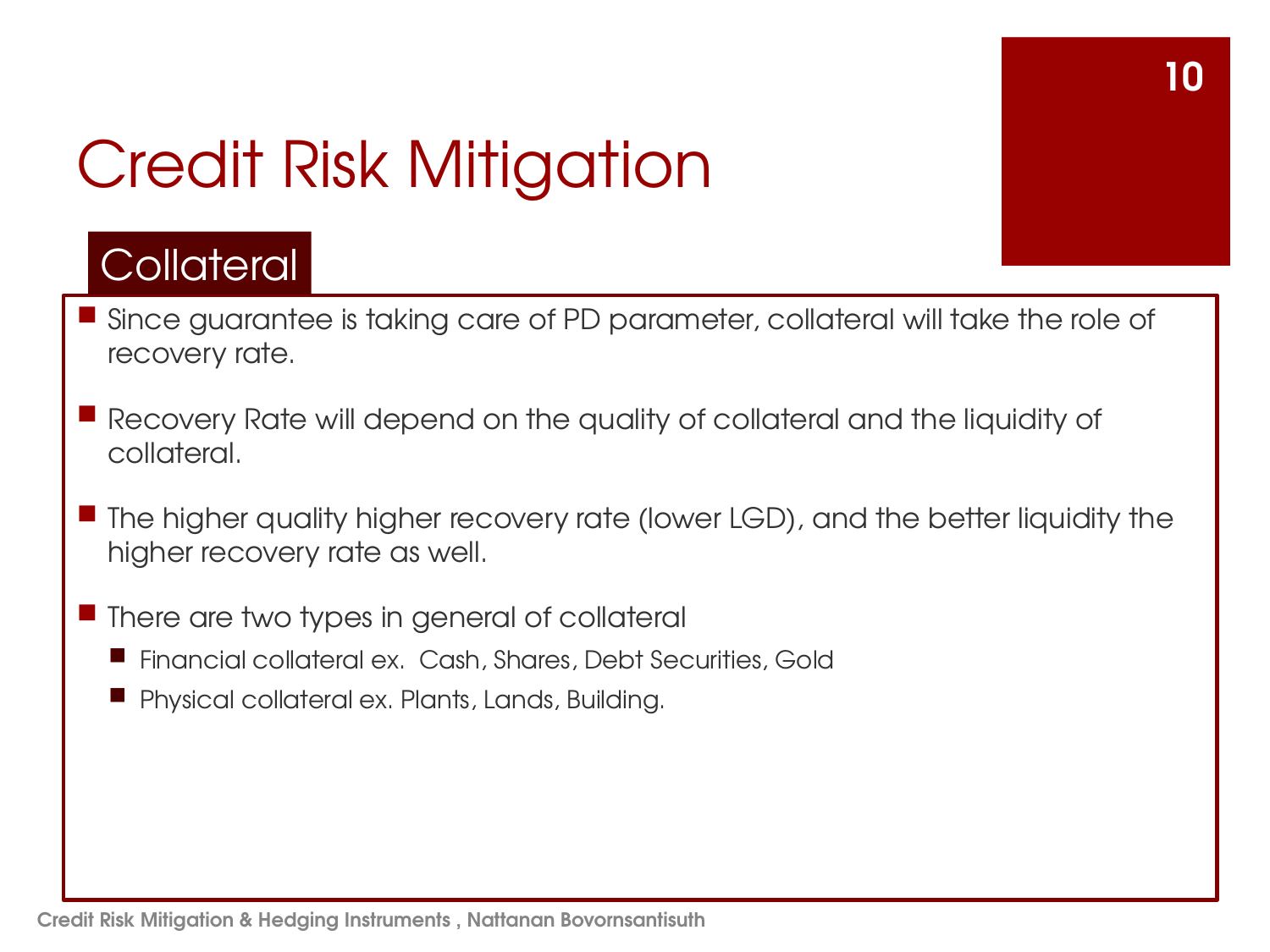

# Credit Risk Mitigation
10
Collateral
Since guarantee is taking care of PD parameter, collateral will take the role of recovery rate.
Recovery Rate will depend on the quality of collateral and the liquidity of collateral.
The higher quality higher recovery rate (lower LGD), and the better liquidity the higher recovery rate as well.
There are two types in general of collateral
Financial collateral ex.  Cash, Shares, Debt Securities, Gold
Physical collateral ex. Plants, Lands, Building.

Credit Risk Mitigation & Hedging Instruments , Nattanan Bovornsantisuth